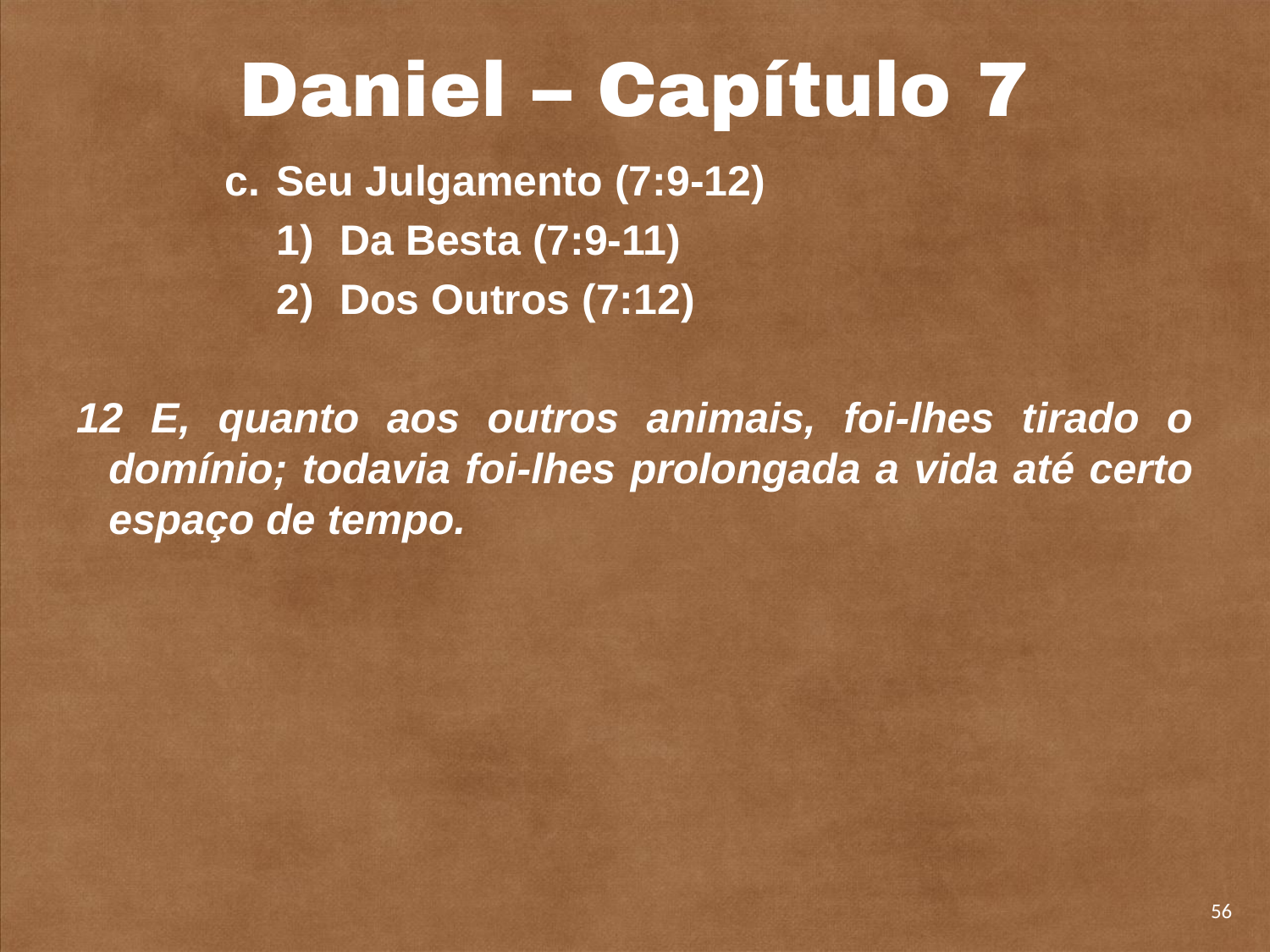

# Daniel – Capítulo 7
c.	Seu Julgamento (7:9-12)
Da Besta (7:9-11)
Dos Outros (7:12)

12 E, quanto aos outros animais, foi-lhes tirado o domínio; todavia foi-lhes prolongada a vida até certo espaço de tempo.
56